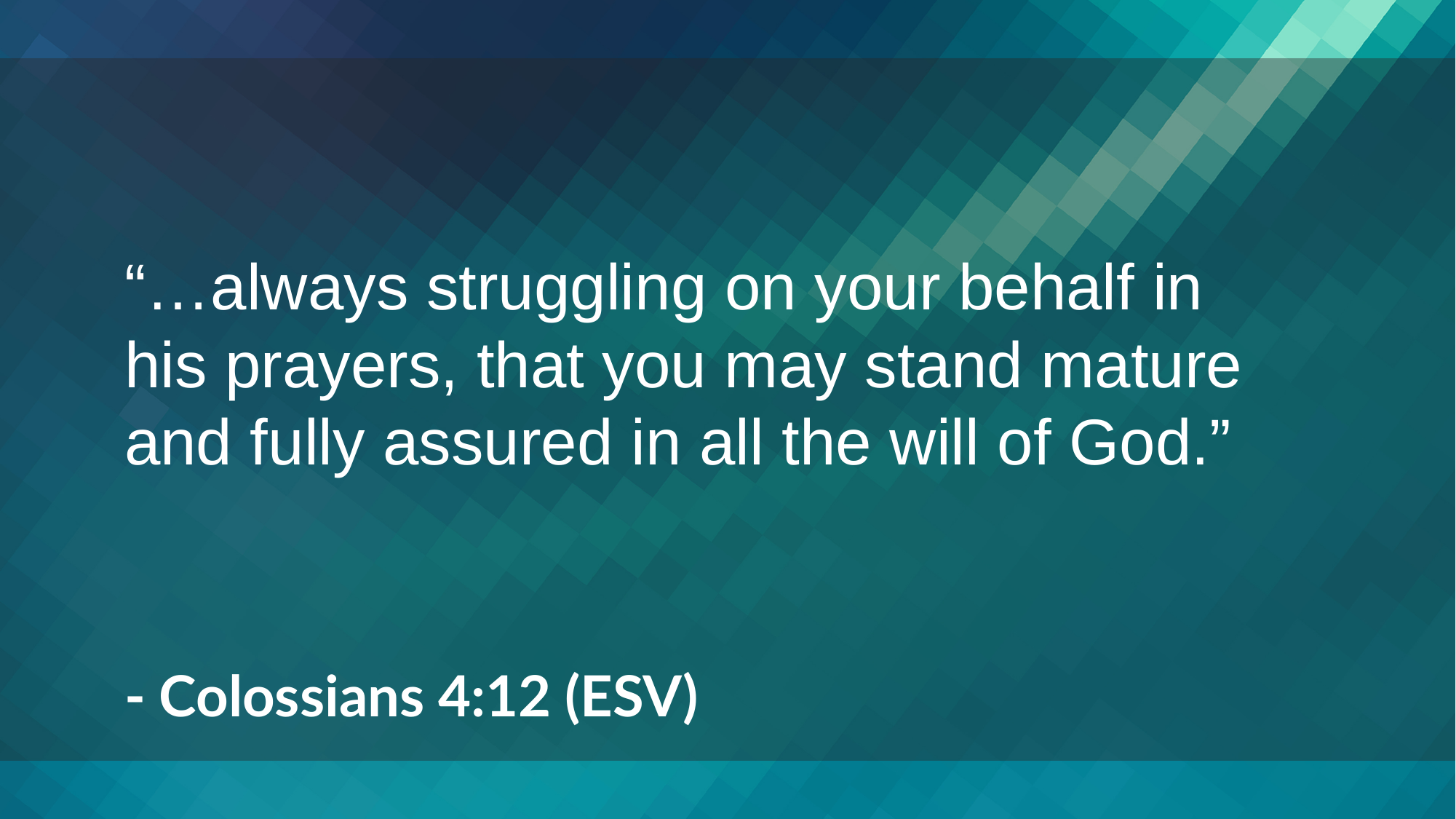

“…always struggling on your behalf in his prayers, that you may stand mature and fully assured in all the will of God.”
- Colossians 4:12 (ESV)